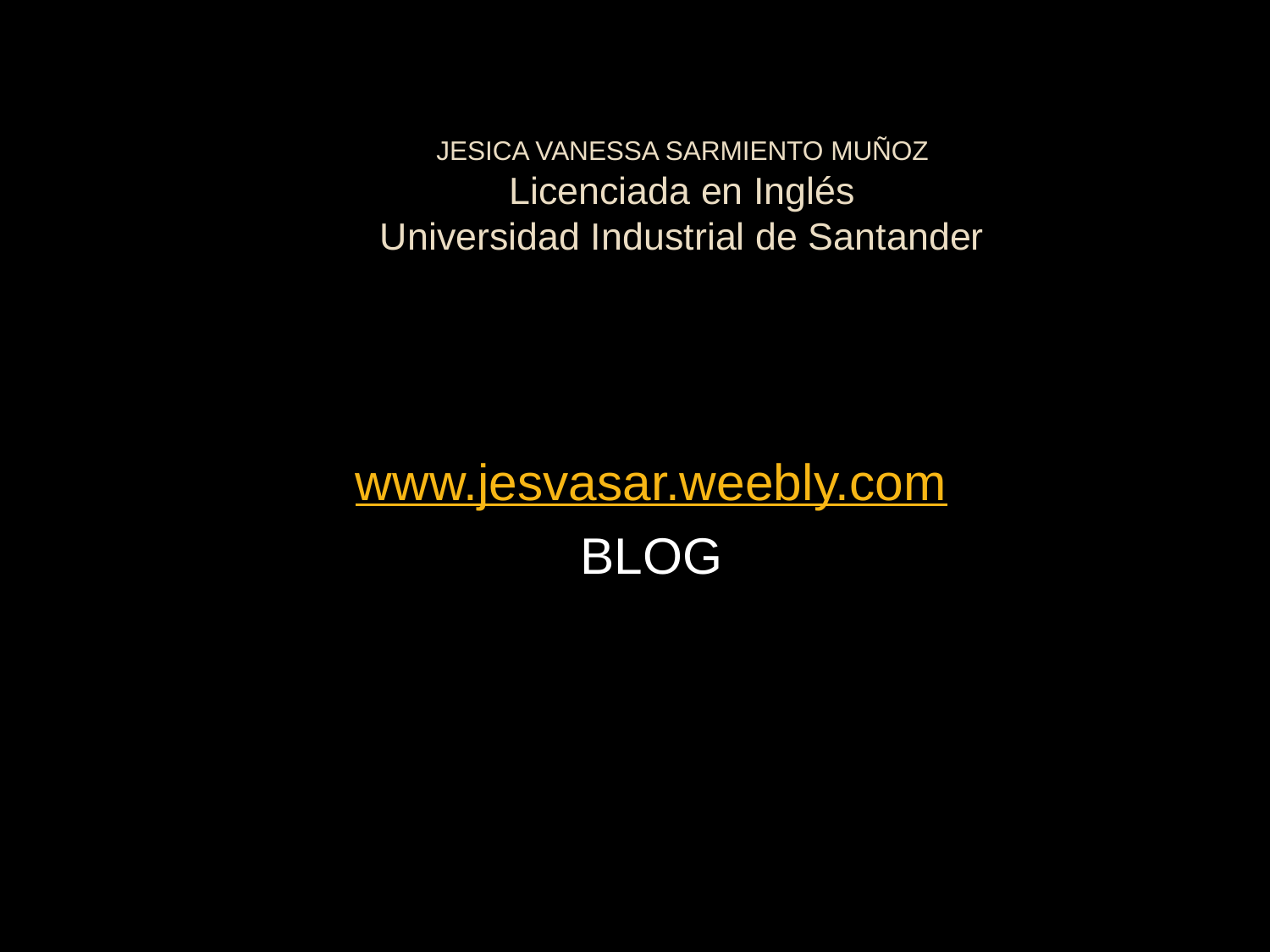

# JESICA VANESSA SARMIENTO MUÑOZ Licenciada en Inglés Universidad Industrial de Santander

www.jesvasar.weebly.com
BLOG